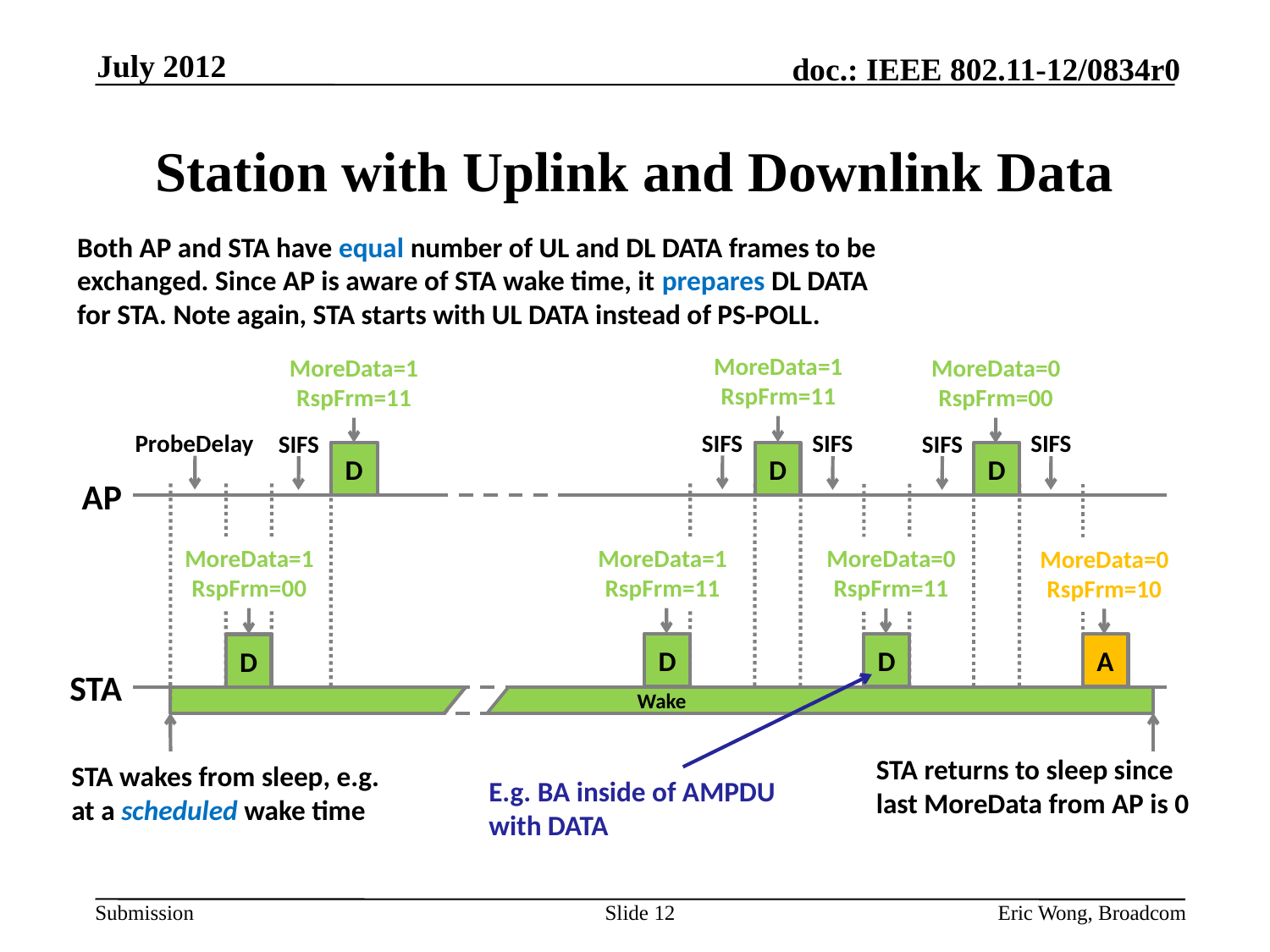

July 2012
# Station with Uplink and Downlink Data
Both AP and STA have equal number of UL and DL DATA frames to be exchanged. Since AP is aware of STA wake time, it prepares DL DATA for STA. Note again, STA starts with UL DATA instead of PS-POLL.
MoreData=1
RspFrm=11
D
MoreData=1
RspFrm=11
MoreData=0
RspFrm=00
SIFS
SIFS
ProbeDelay
SIFS
SIFS
SIFS
D
D
AP
MoreData=1
RspFrm=00
MoreData=1
RspFrm=11
MoreData=0
RspFrm=11
D
D
A
D
STA
Wake

STA returns to sleep since last MoreData from AP is 0
STA wakes from sleep, e.g. at a scheduled wake time
MoreData=0
RspFrm=10
E.g. BA inside of AMPDU with DATA
Slide 12
Eric Wong, Broadcom